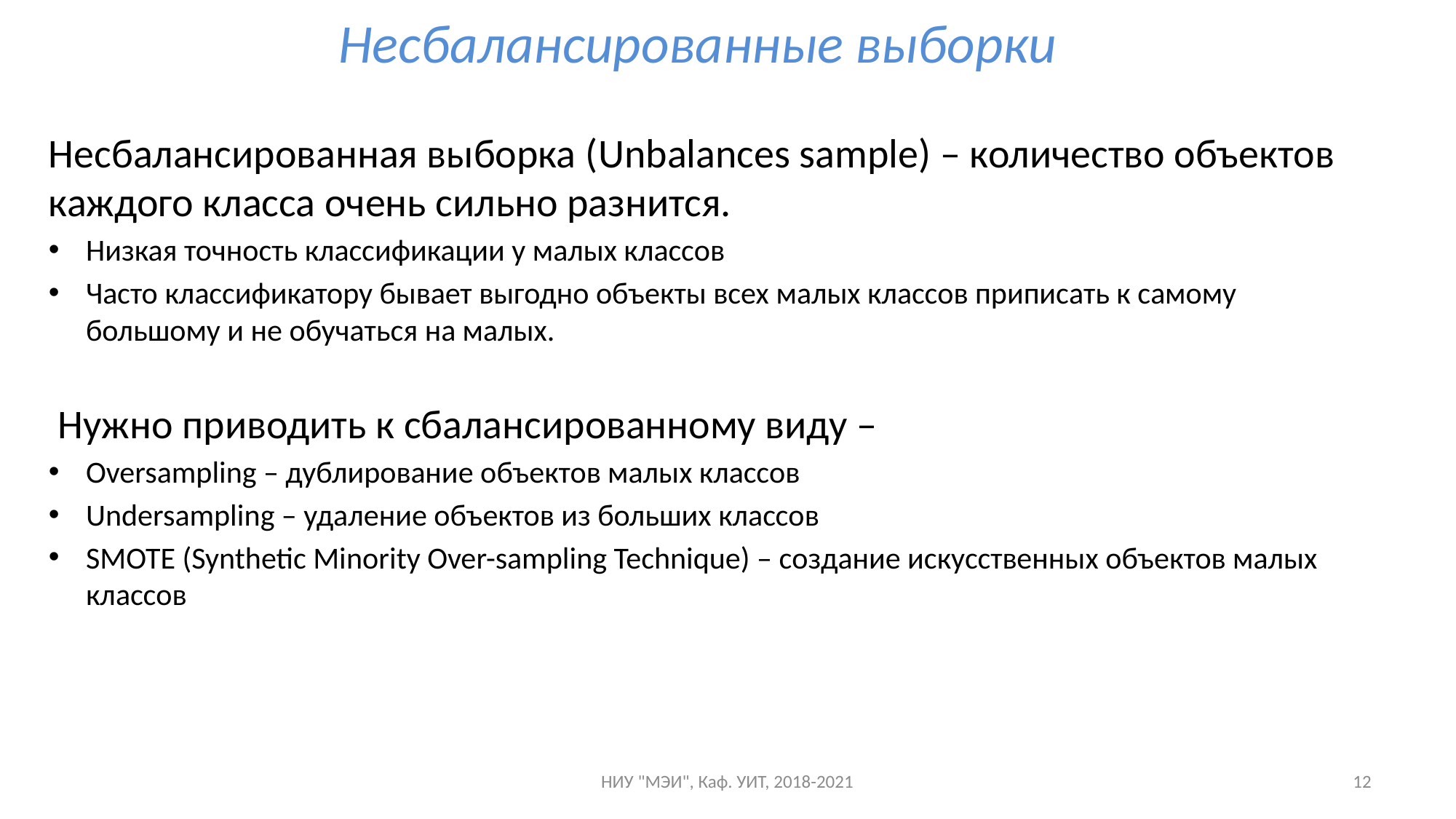

# Несбалансированные выборки
Несбалансированная выборка (Unbalances sample) – количество объектов каждого класса очень сильно разнится.
Низкая точность классификации у малых классов
Часто классификатору бывает выгодно объекты всех малых классов приписать к самому большому и не обучаться на малых.

 Нужно приводить к сбалансированному виду –
Oversampling – дублирование объектов малых классов
Undersampling – удаление объектов из больших классов
SMOTE (Synthetic Minority Over-sampling Technique) – создание искусственных объектов малых классов
НИУ "МЭИ", Каф. УИТ, 2018-2021
12